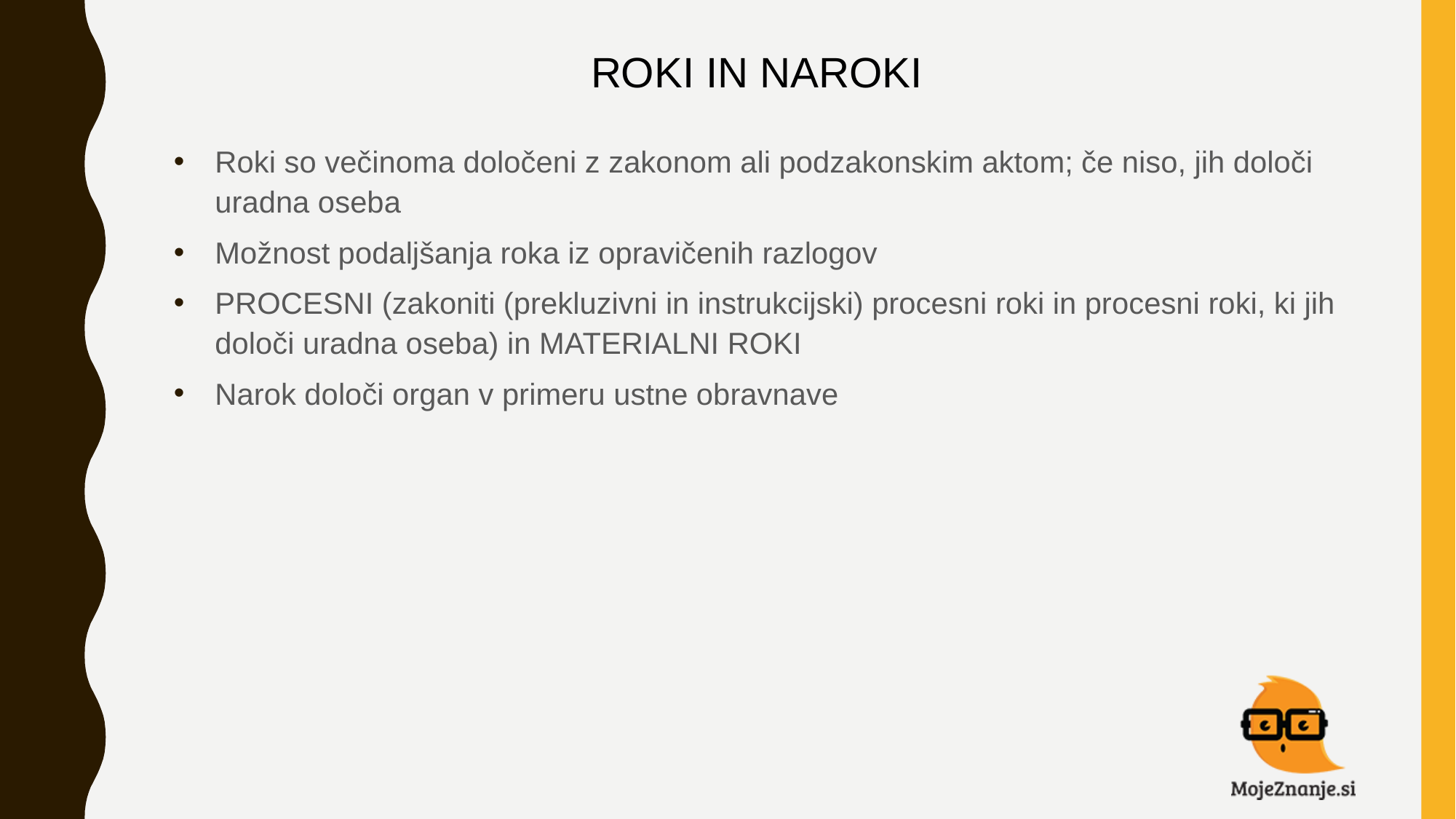

# ROKI IN NAROKI
Roki so večinoma določeni z zakonom ali podzakonskim aktom; če niso, jih določi uradna oseba
Možnost podaljšanja roka iz opravičenih razlogov
PROCESNI (zakoniti (prekluzivni in instrukcijski) procesni roki in procesni roki, ki jih določi uradna oseba) in MATERIALNI ROKI
Narok določi organ v primeru ustne obravnave